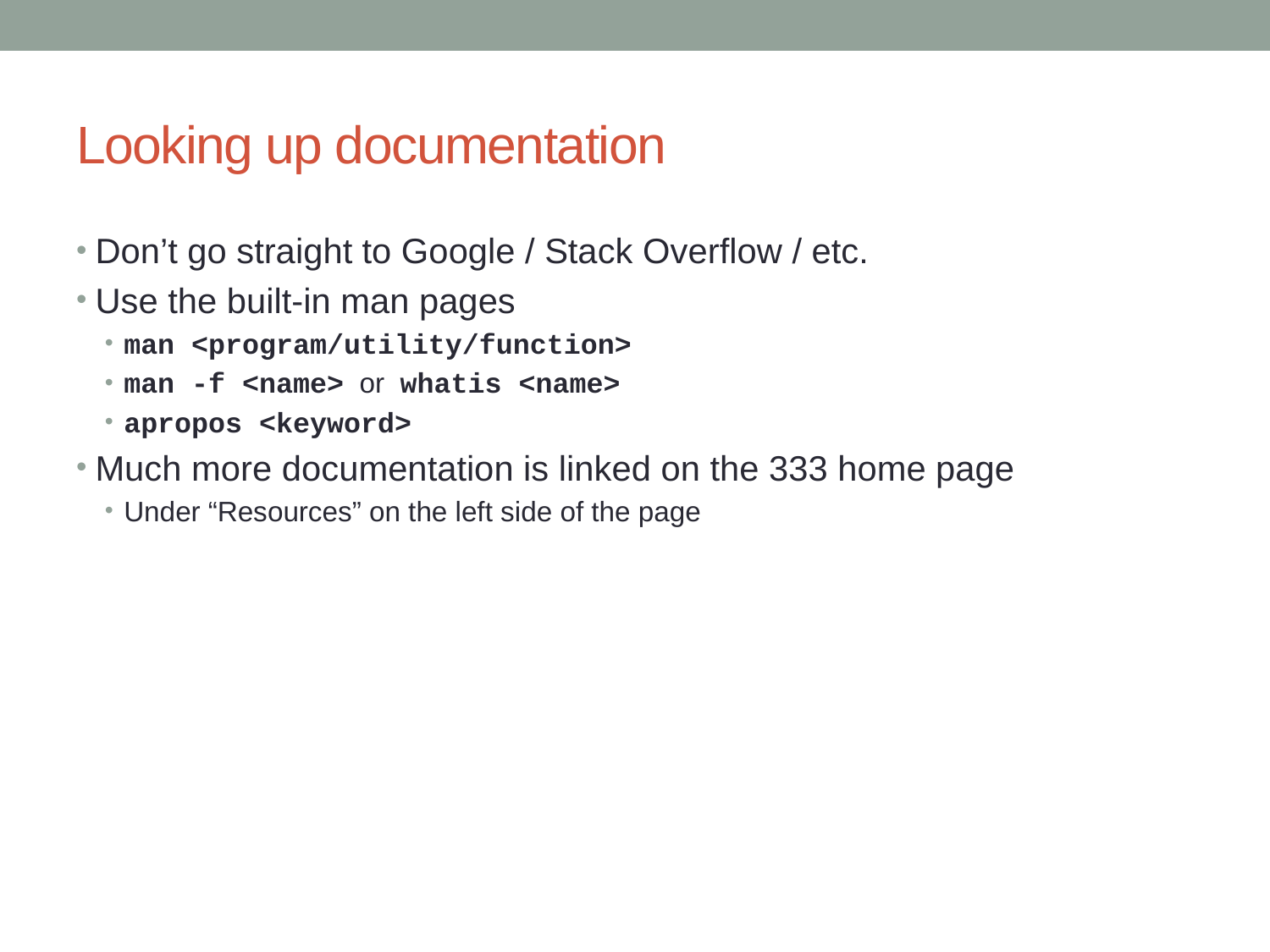

# Looking up documentation
Don’t go straight to Google / Stack Overflow / etc.
Use the built-in man pages
man <program/utility/function>
man -f <name>  or  whatis <name>
apropos <keyword>
Much more documentation is linked on the 333 home page
Under “Resources” on the left side of the page